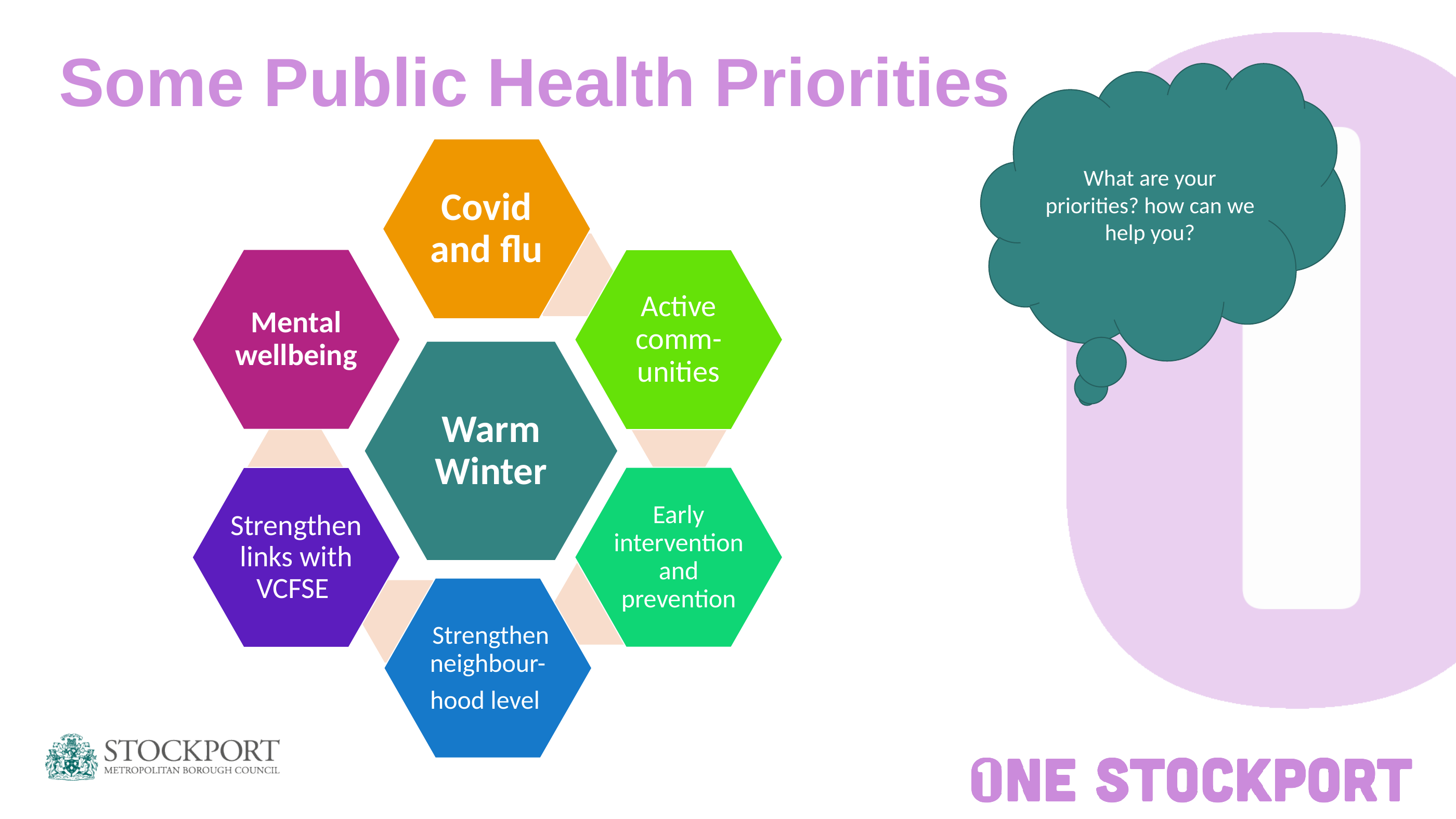

# Some Public Health Priorities
What are your priorities? how can we help you?
Warm Winter
Covid and flu
Active comm-unities
Early intervention and prevention
 Strengthen neighbour-
hood level
Strengthen links with VCFSE
Mental wellbeing